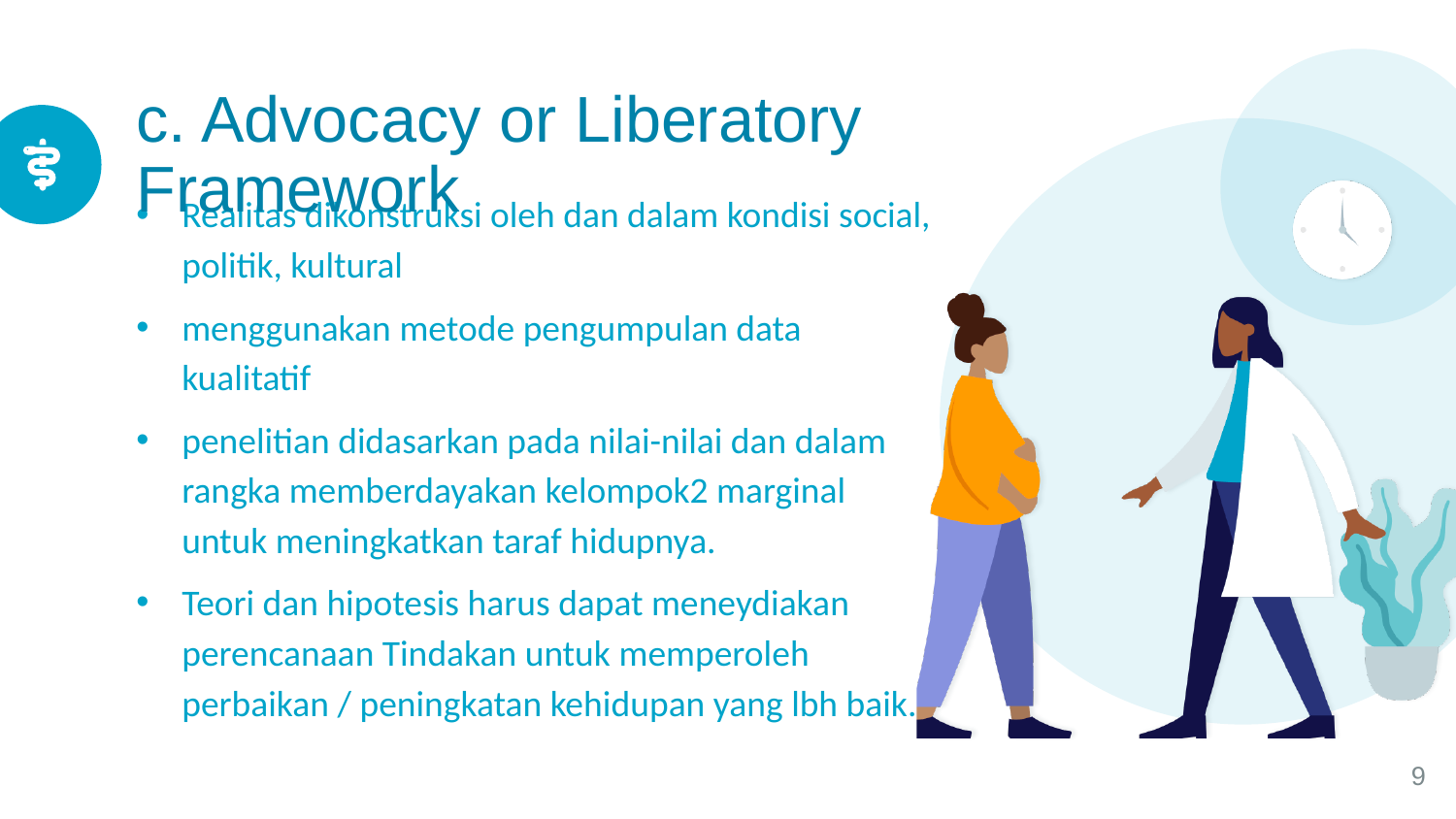

# c. Advocacy or Liberatory Framework
Realitas dikonstruksi oleh dan dalam kondisi social, politik, kultural
menggunakan metode pengumpulan data kualitatif
penelitian didasarkan pada nilai-nilai dan dalam rangka memberdayakan kelompok2 marginal untuk meningkatkan taraf hidupnya.
Teori dan hipotesis harus dapat meneydiakan perencanaan Tindakan untuk memperoleh perbaikan / peningkatan kehidupan yang lbh baik.

9